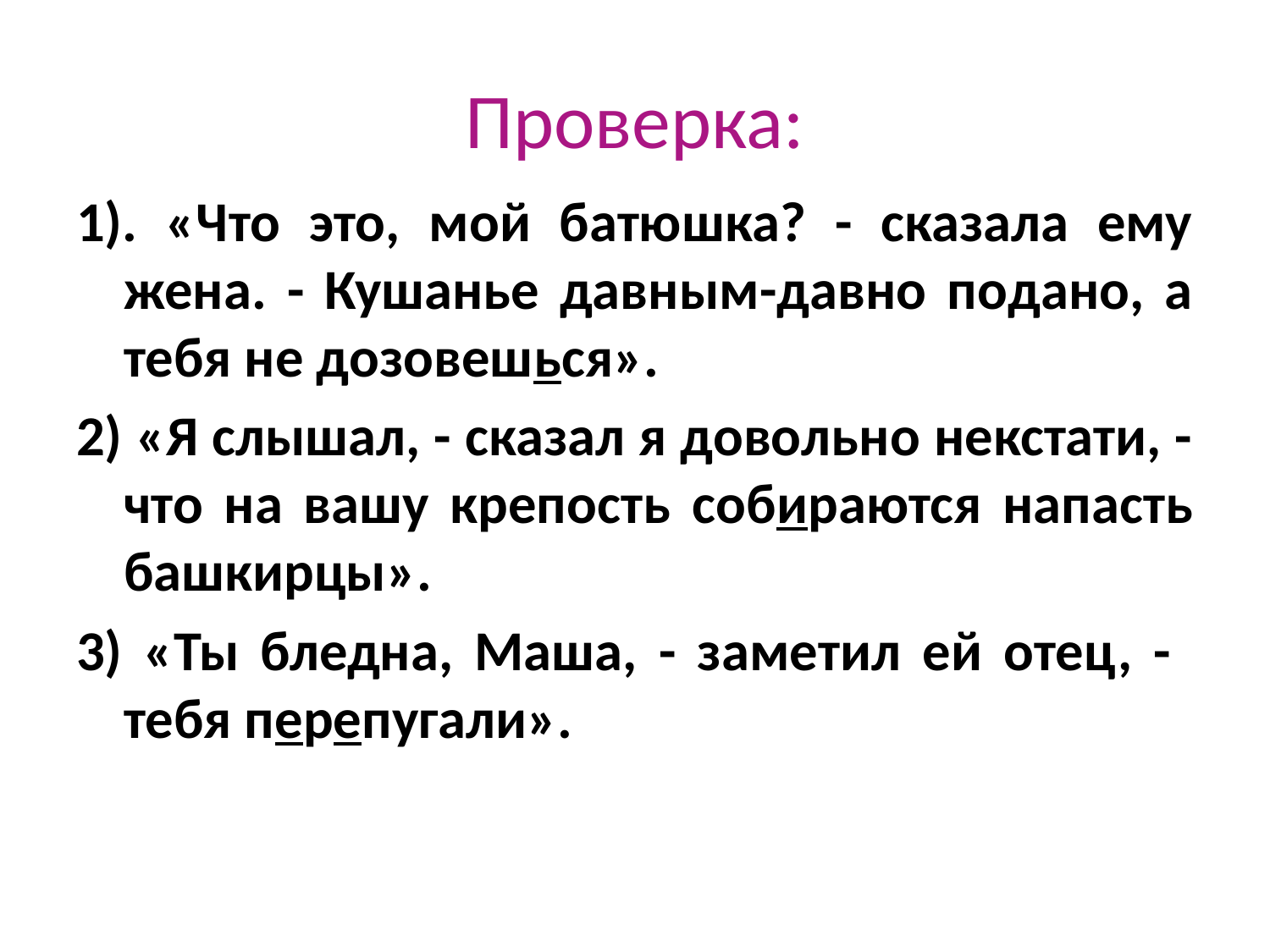

# Проверка:
1). «Что это, мой батюшка? - сказала ему жена. - Кушанье давным-давно подано, а тебя не дозовешься».
2) «Я слышал, - сказал я довольно некстати, - что на вашу крепость собираются напасть башкирцы».
3) «Ты бледна, Маша, - заметил ей отец, -  тебя перепугали».